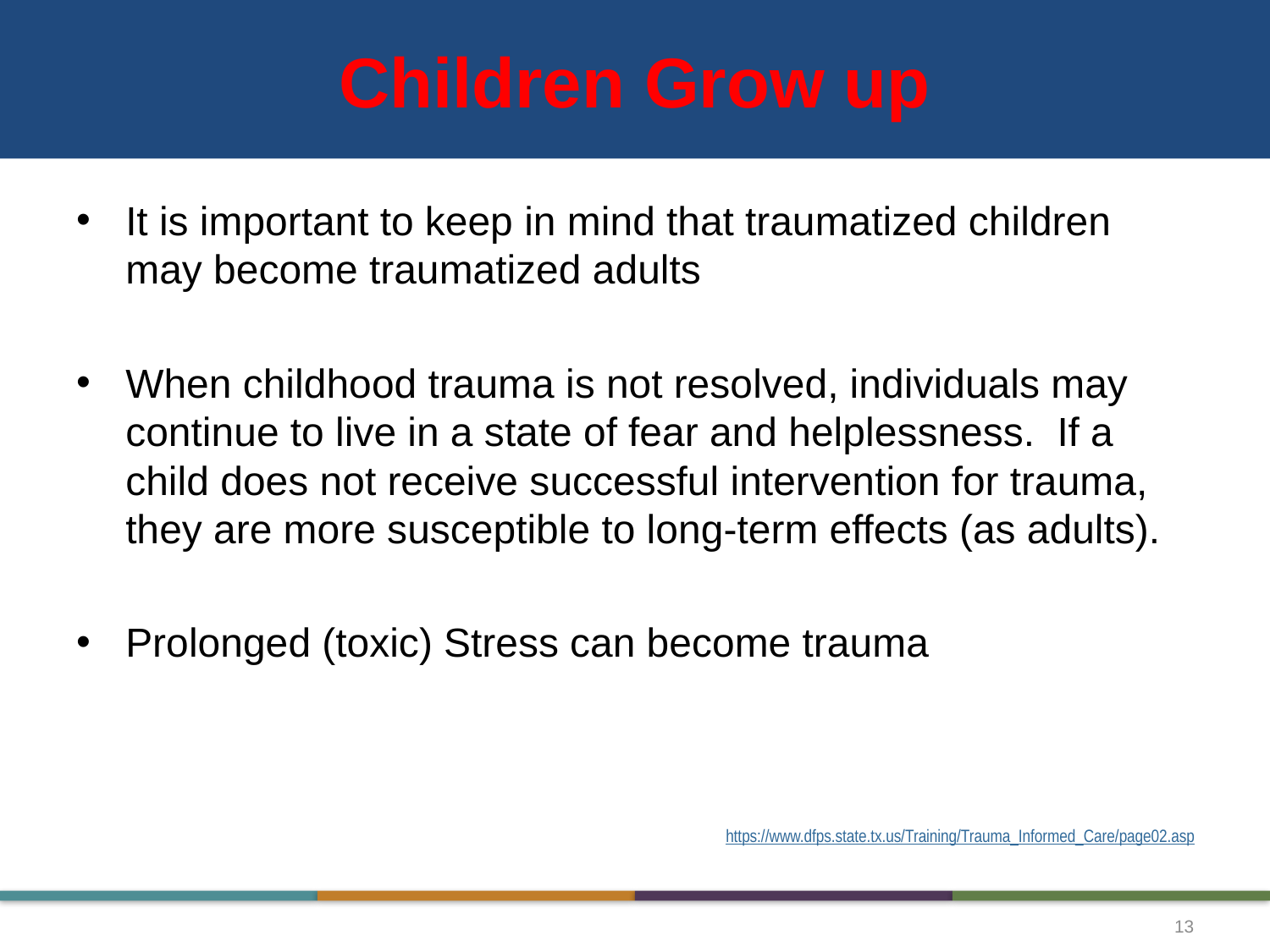

# Children Grow up
It is important to keep in mind that traumatized children may become traumatized adults

When childhood trauma is not resolved, individuals may continue to live in a state of fear and helplessness.  If a child does not receive successful intervention for trauma, they are more susceptible to long-term effects (as adults).

Prolonged (toxic) Stress can become trauma

https://www.dfps.state.tx.us/Training/Trauma_Informed_Care/page02.asp

13